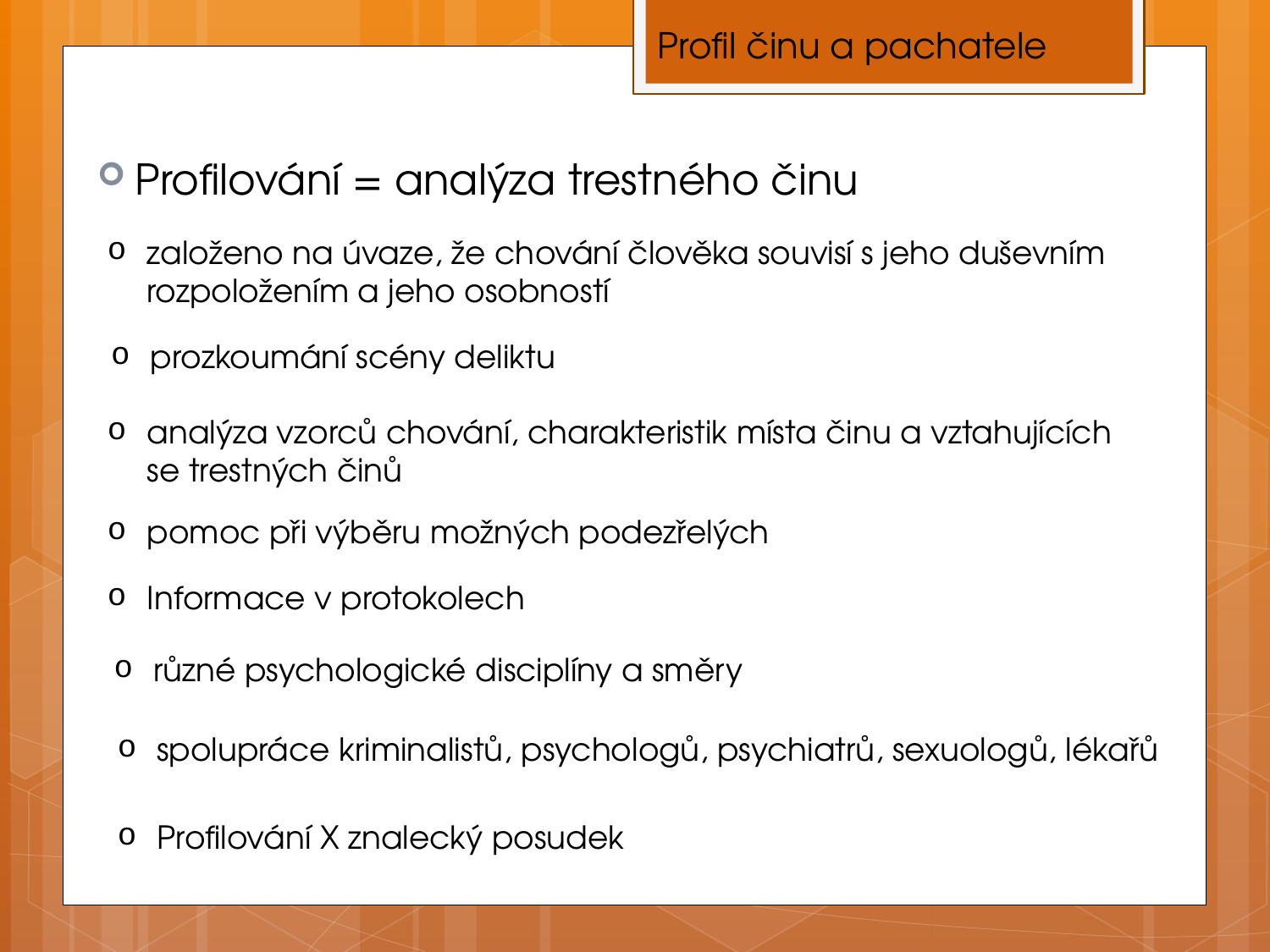

# Profil činu a pachatele
Profilování = analýza trestného činu
založeno na úvaze, že chování člověka souvisí s jeho duševním rozpoložením a jeho osobností
prozkoumání scény deliktu
analýza vzorců chování, charakteristik místa činu a vztahujících se trestných činů
pomoc při výběru možných podezřelých
Informace v protokolech
různé psychologické disciplíny a směry
spolupráce kriminalistů, psychologů, psychiatrů, sexuologů, lékařů
Profilování X znalecký posudek